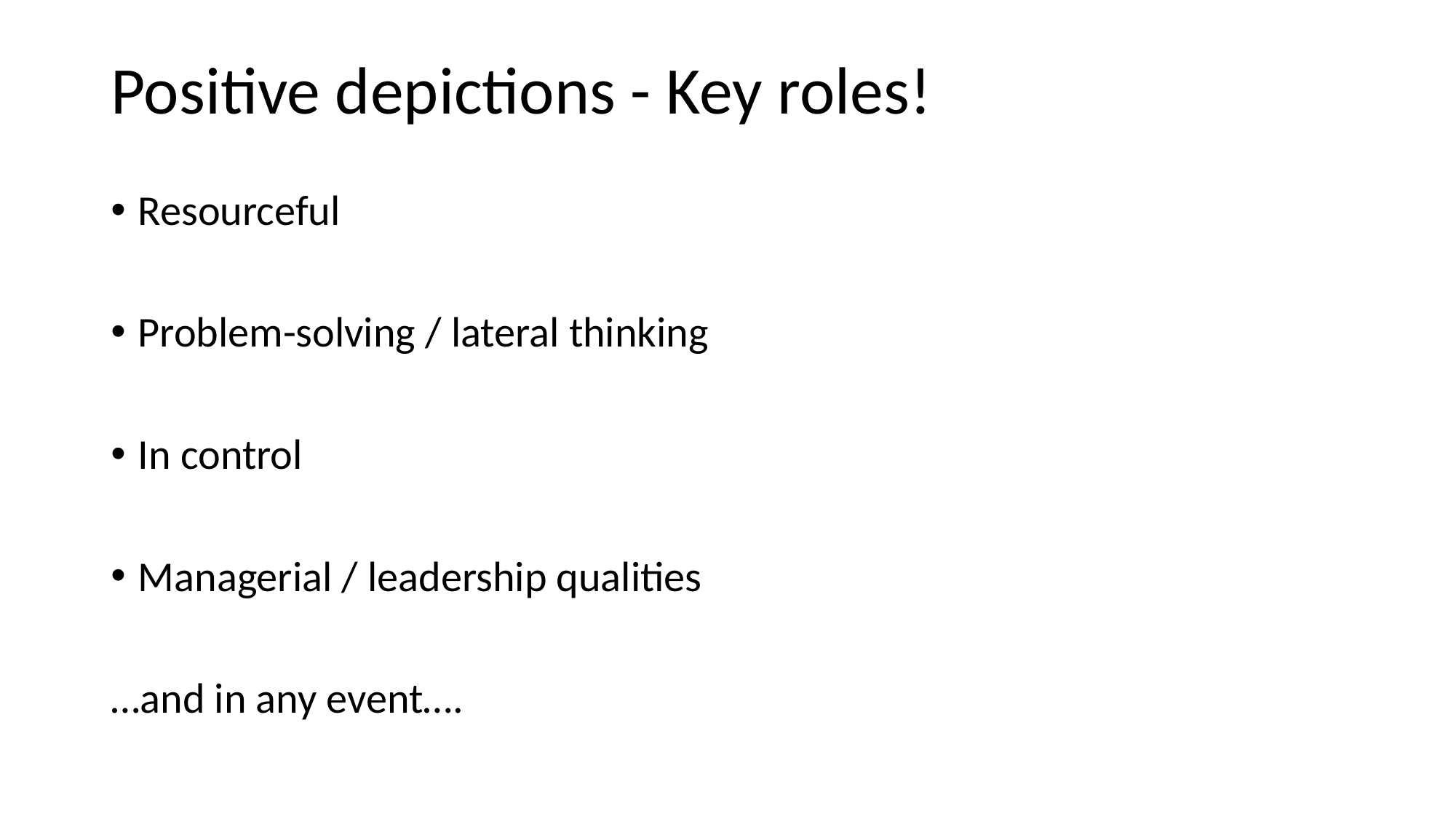

# Positive depictions - Key roles!
Resourceful

Problem-solving / lateral thinking

In control

Managerial / leadership qualities

…and in any event….